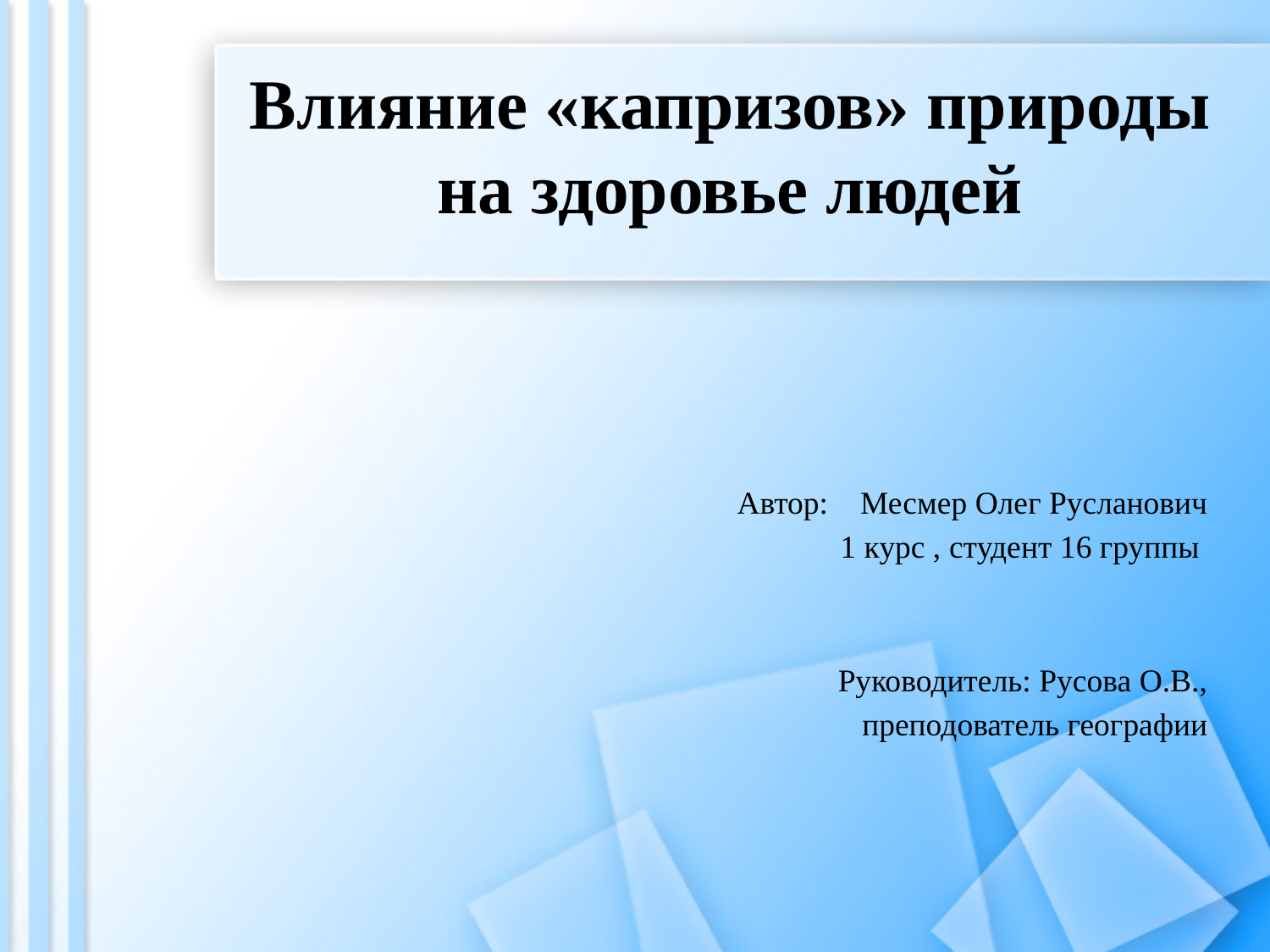

# Влияние «капризов» природы на здоровье людей
Автор:    Месмер Олег Русланович
 1 курс , студент 16 группы

  Руководитель: Русова О.В.,
преподователь географии